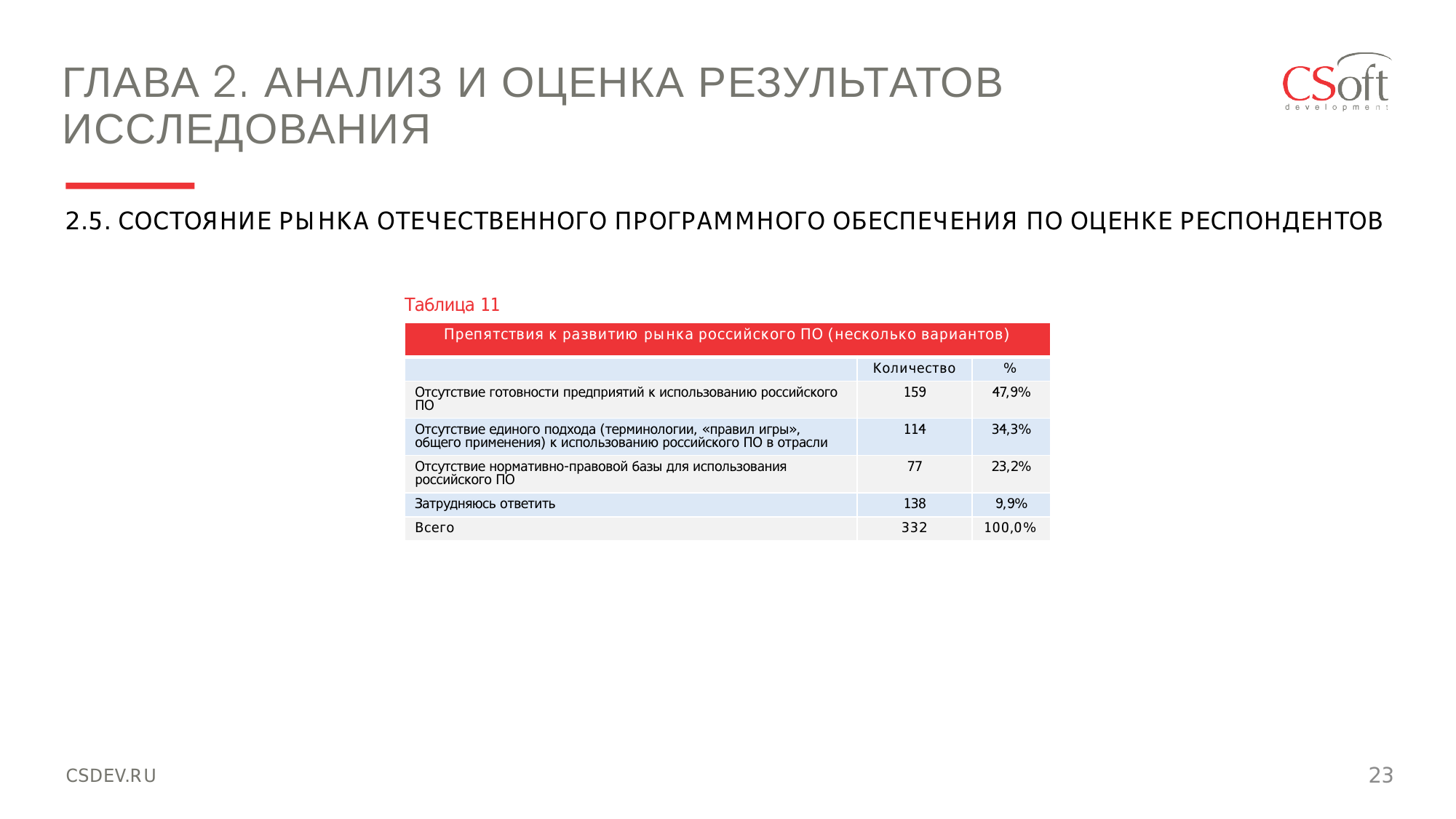

ГЛАВА 2. АНАЛИЗ И ОЦЕНКА РЕЗУЛЬТАТОВ ИССЛЕДОВАНИЯ

2.5. СОСТОЯНИЕ РЫНКА ОТЕЧЕСТВЕННОГО ПРОГРАММНОГО ОБЕСПЕЧЕНИЯ ПО ОЦЕНКЕ РЕСПОНДЕНТОВ
Таблица 11
| Препятствия к развитию рынка российского ПО (несколько вариантов) |  |  |
| --- | --- | --- |
|  | Количество | % |
| Отсутствие готовности предприятий к использованию российского ПО | 159 | 47,9% |
| Отсутствие единого подхода (терминологии, «правил игры», общего применения) к использованию российского ПО в отрасли | 114 | 34,3% |
| Отсутствие нормативно-правовой базы для использования российского ПО | 77 | 23,2% |
| Затрудняюсь ответить | 138 | 9,9% |
| Всего | 332 | 100,0% |
CSDEV.RU